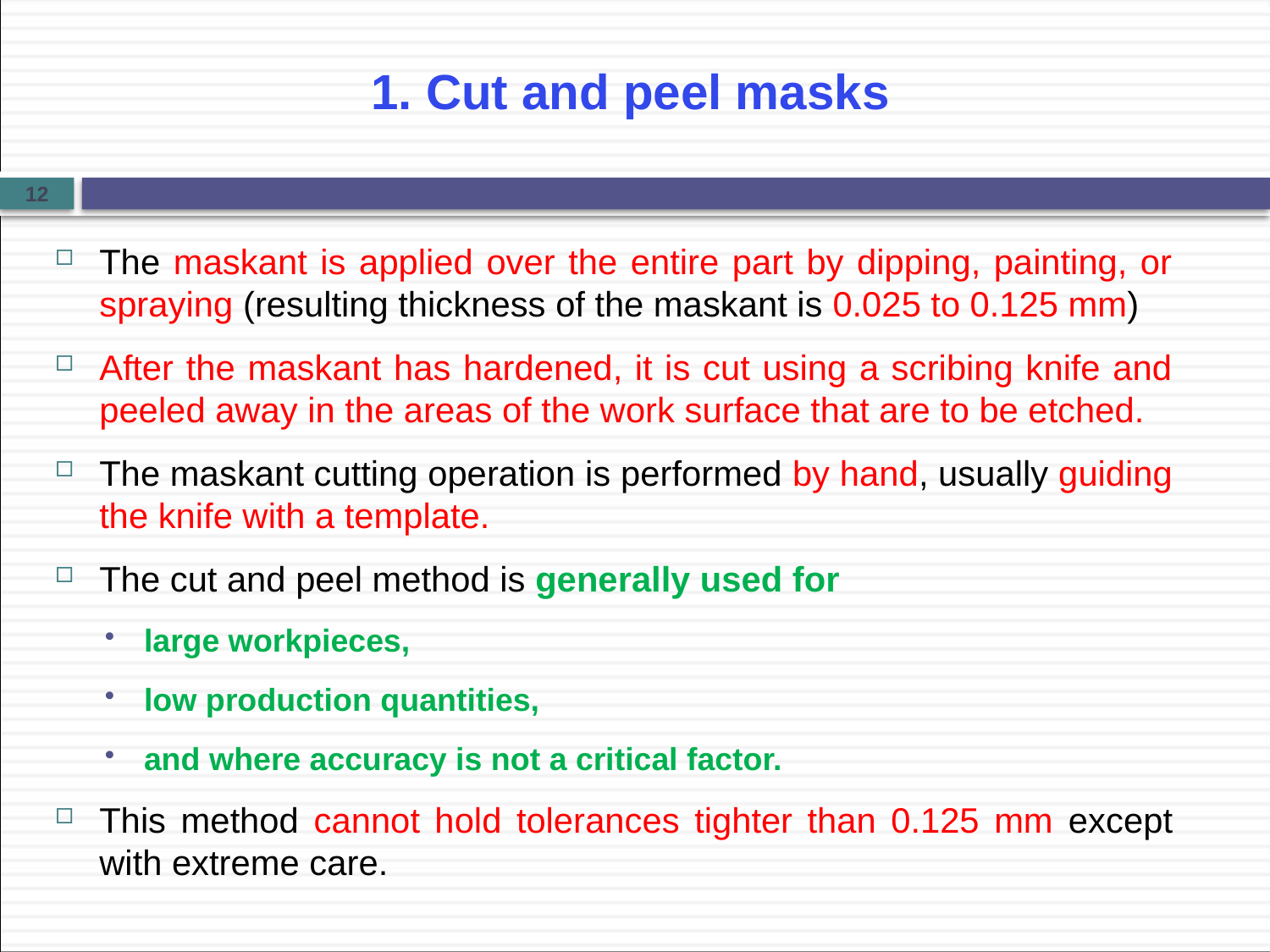

# 1. Cut and peel masks
12
The maskant is applied over the entire part by dipping, painting, or spraying (resulting thickness of the maskant is 0.025 to 0.125 mm)
After the maskant has hardened, it is cut using a scribing knife and peeled away in the areas of the work surface that are to be etched.
The maskant cutting operation is performed by hand, usually guiding the knife with a template.
The cut and peel method is generally used for
large workpieces,
low production quantities,
and where accuracy is not a critical factor.
This method cannot hold tolerances tighter than 0.125 mm except with extreme care.